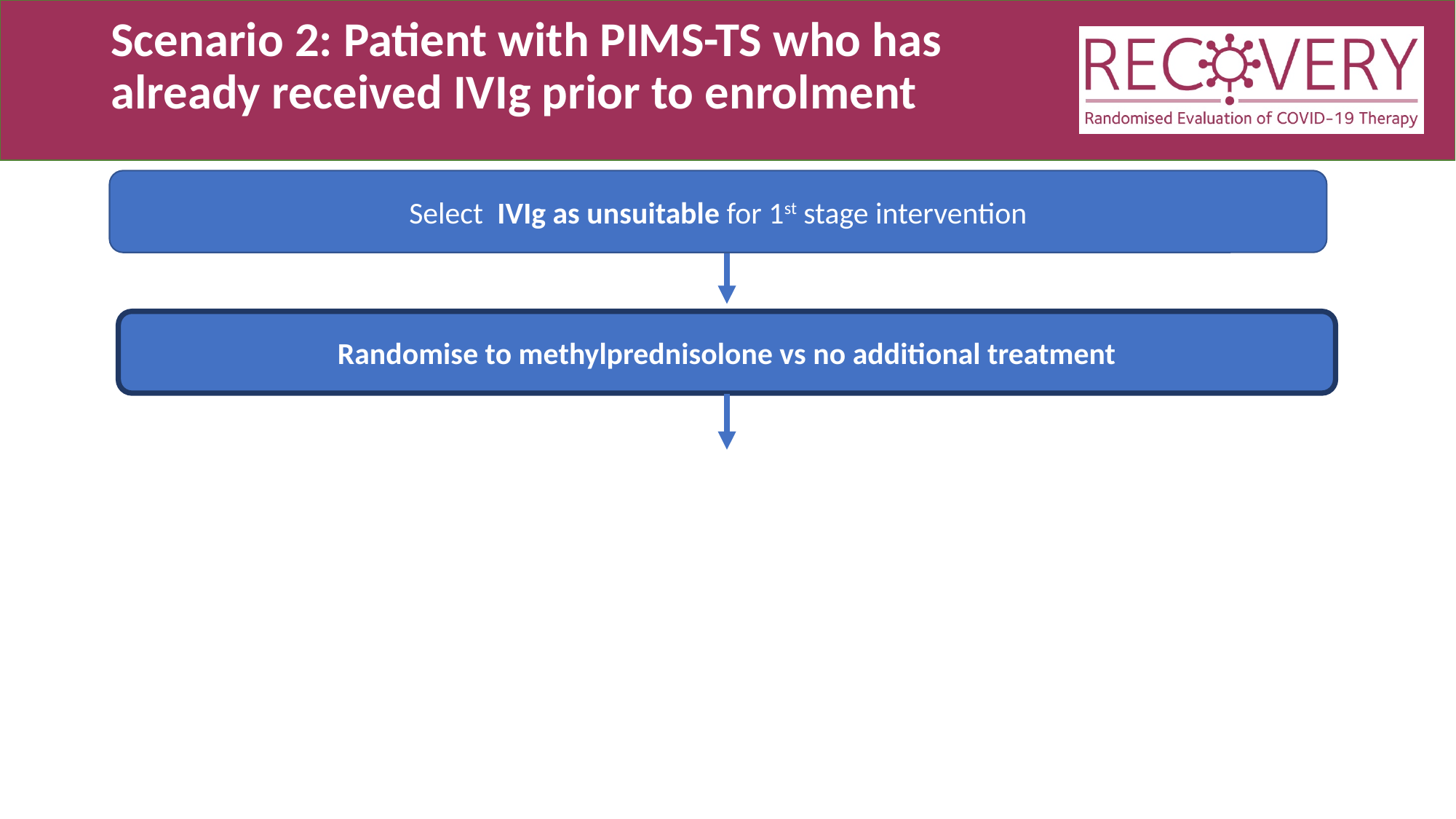

# Scenario 2: Patient with PIMS-TS who has already received IVIg prior to enrolment
Select  IVIg as unsuitable for 1st stage intervention
Randomise to methylprednisolone vs no additional treatment